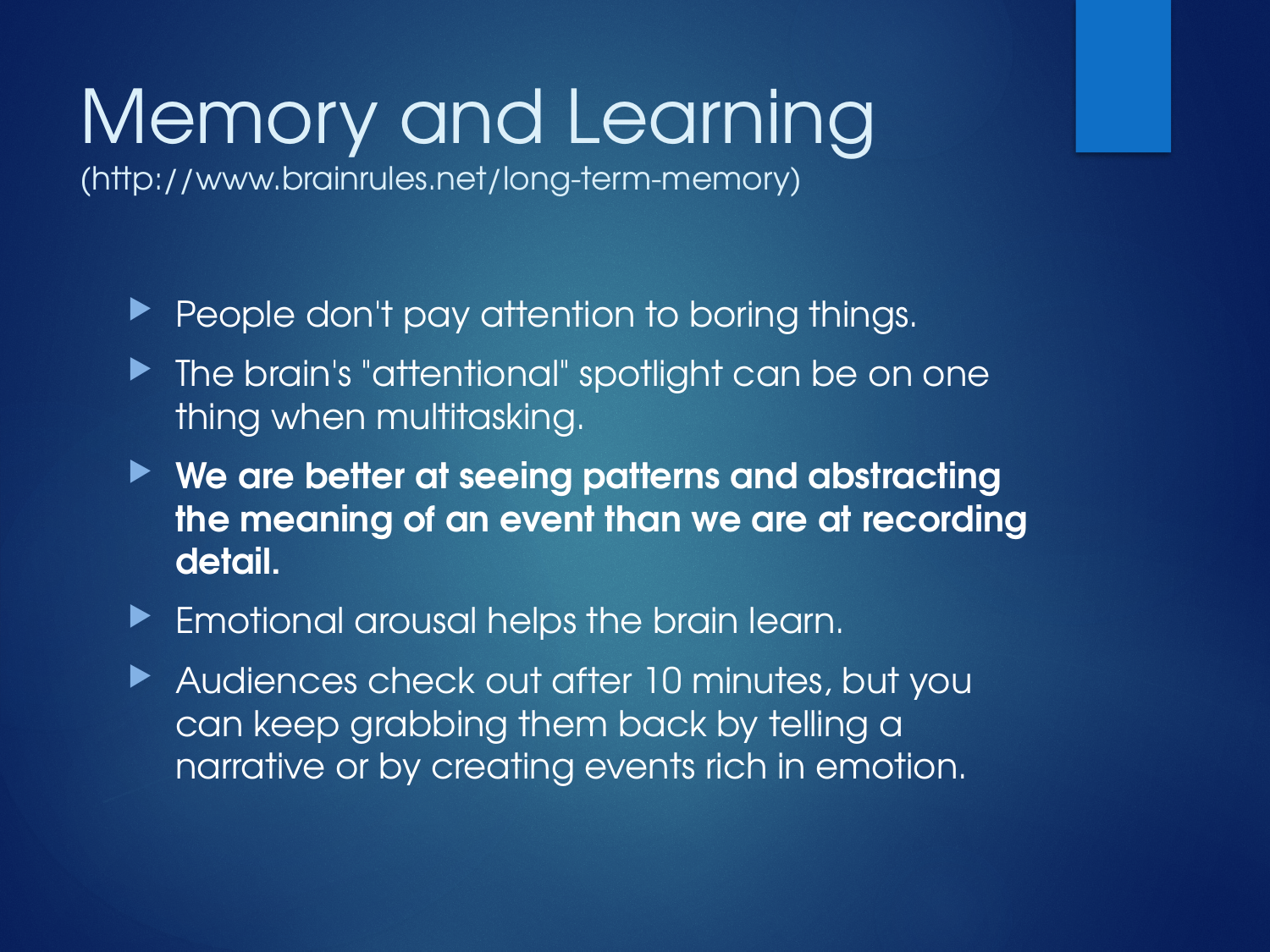

# Memory and Learning (http://www.brainrules.net/long-term-memory)
People don't pay attention to boring things.
The brain's "attentional" spotlight can be on one thing when multitasking.
We are better at seeing patterns and abstracting the meaning of an event than we are at recording detail.
Emotional arousal helps the brain learn.
Audiences check out after 10 minutes, but you can keep grabbing them back by telling a narrative or by creating events rich in emotion.